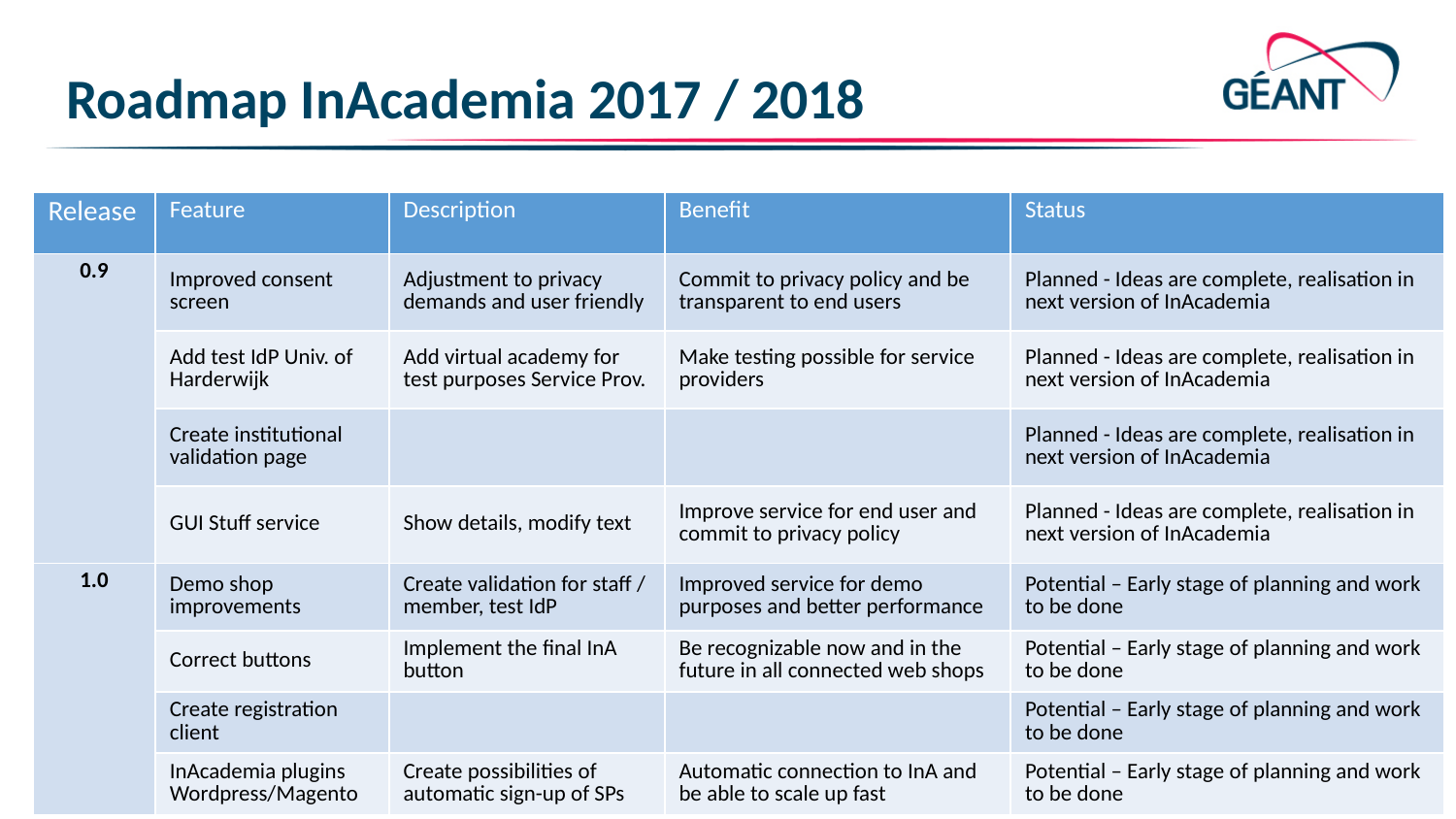

# Roadmap InAcademia 2017 / 2018
| Release | Feature | Description | Benefit | Status |
| --- | --- | --- | --- | --- |
| 0.9 | Improved consent screen | Adjustment to privacy demands and user friendly | Commit to privacy policy and be transparent to end users | Planned - Ideas are complete, realisation in next version of InAcademia |
|  | Add test IdP Univ. of Harderwijk | Add virtual academy for test purposes Service Prov. | Make testing possible for service providers | Planned - Ideas are complete, realisation in next version of InAcademia |
|  | Create institutional validation page |  |  | Planned - Ideas are complete, realisation in next version of InAcademia |
|  | GUI Stuff service | Show details, modify text | Improve service for end user and commit to privacy policy | Planned - Ideas are complete, realisation in next version of InAcademia |
| 1.0 | Demo shop improvements | Create validation for staff / member, test IdP | Improved service for demo purposes and better performance | Potential – Early stage of planning and work to be done |
|  | Correct buttons | Implement the final InA button | Be recognizable now and in the future in all connected web shops | Potential – Early stage of planning and work to be done |
|  | Create registration client |  |  | Potential – Early stage of planning and work to be done |
|  | InAcademia plugins Wordpress/Magento | Create possibilities of automatic sign-up of SPs | Automatic connection to InA and be able to scale up fast | Potential – Early stage of planning and work to be done |